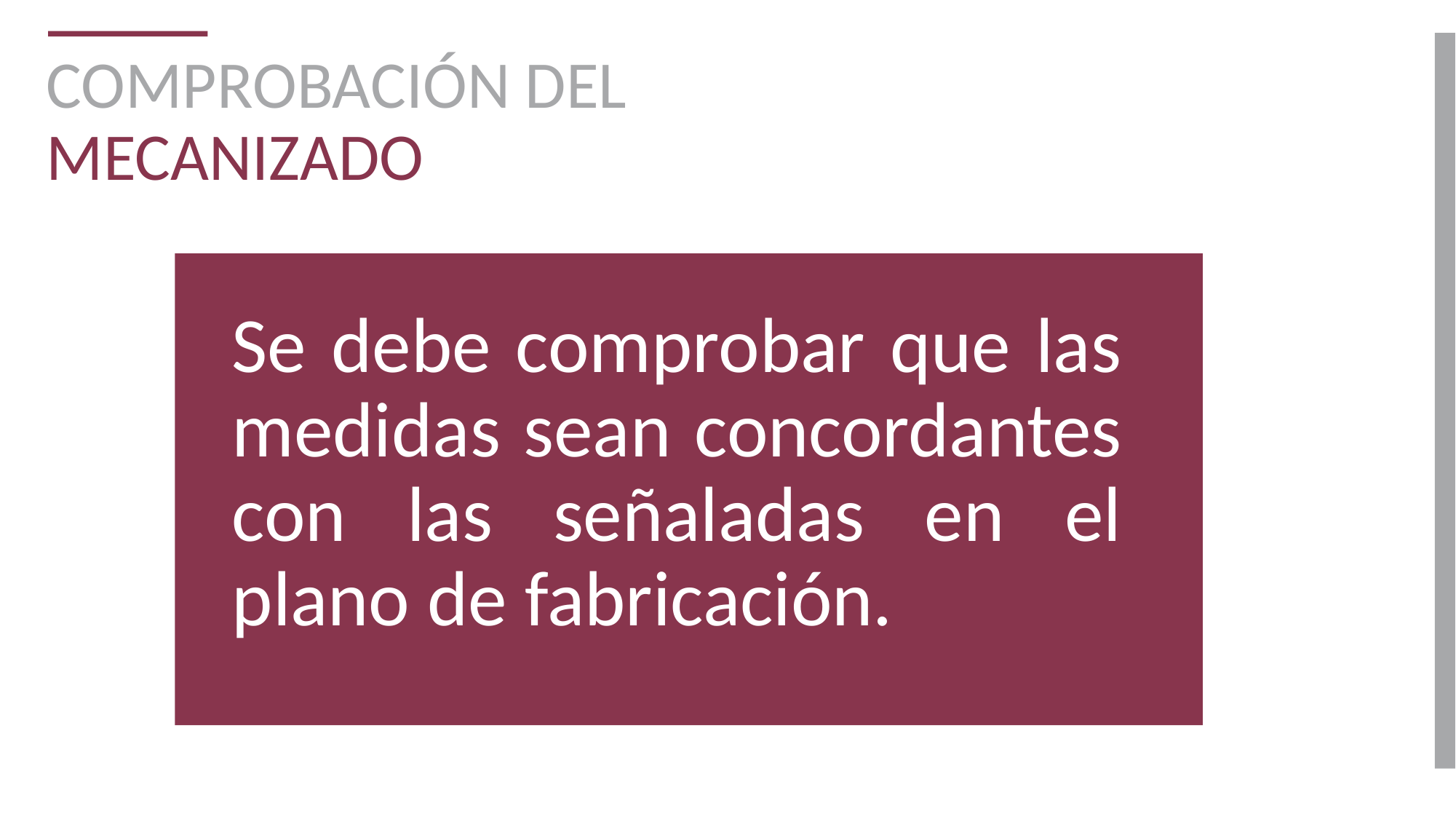

# COMPROBACIÓN DEL MECANIZADO

Se debe comprobar que las medidas sean concordantes con las señaladas en el plano de fabricación.